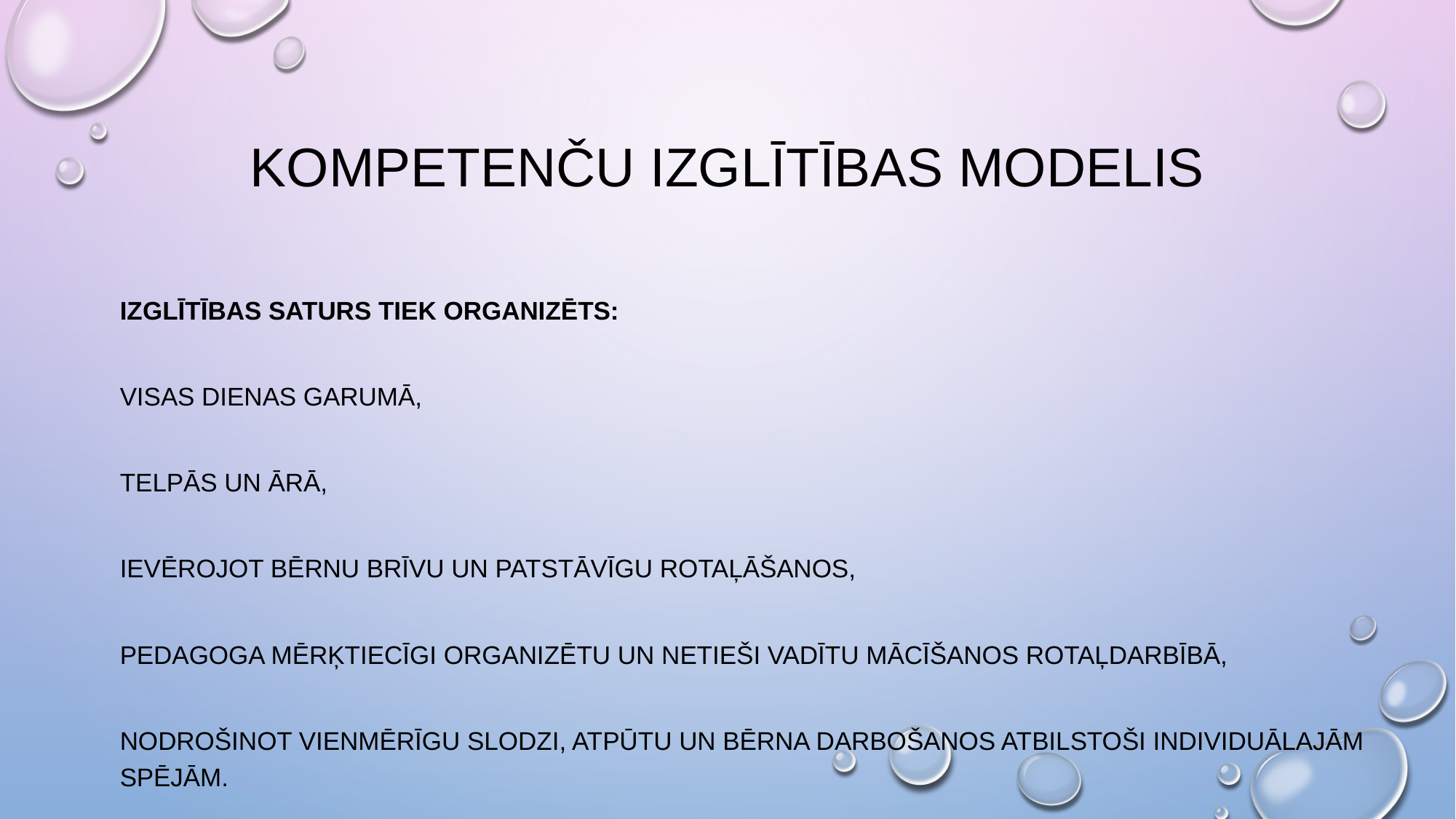

# Kompetenču izglītības modelis
Izglītības saturs tiek organizēts:
visas dienas garumā,
telpās un ārā,
ievērojot bērnu brīvu un patstāvīgu rotaļāšanos,
pedagoga mērķtiecīgi organizētu un netieši vadītu mācīšanos rotaļdarbībā,
nodrošinot vienmērīgu slodzi, atpūtu un bērna darbošanos atbilstoši individuālajām spējām.